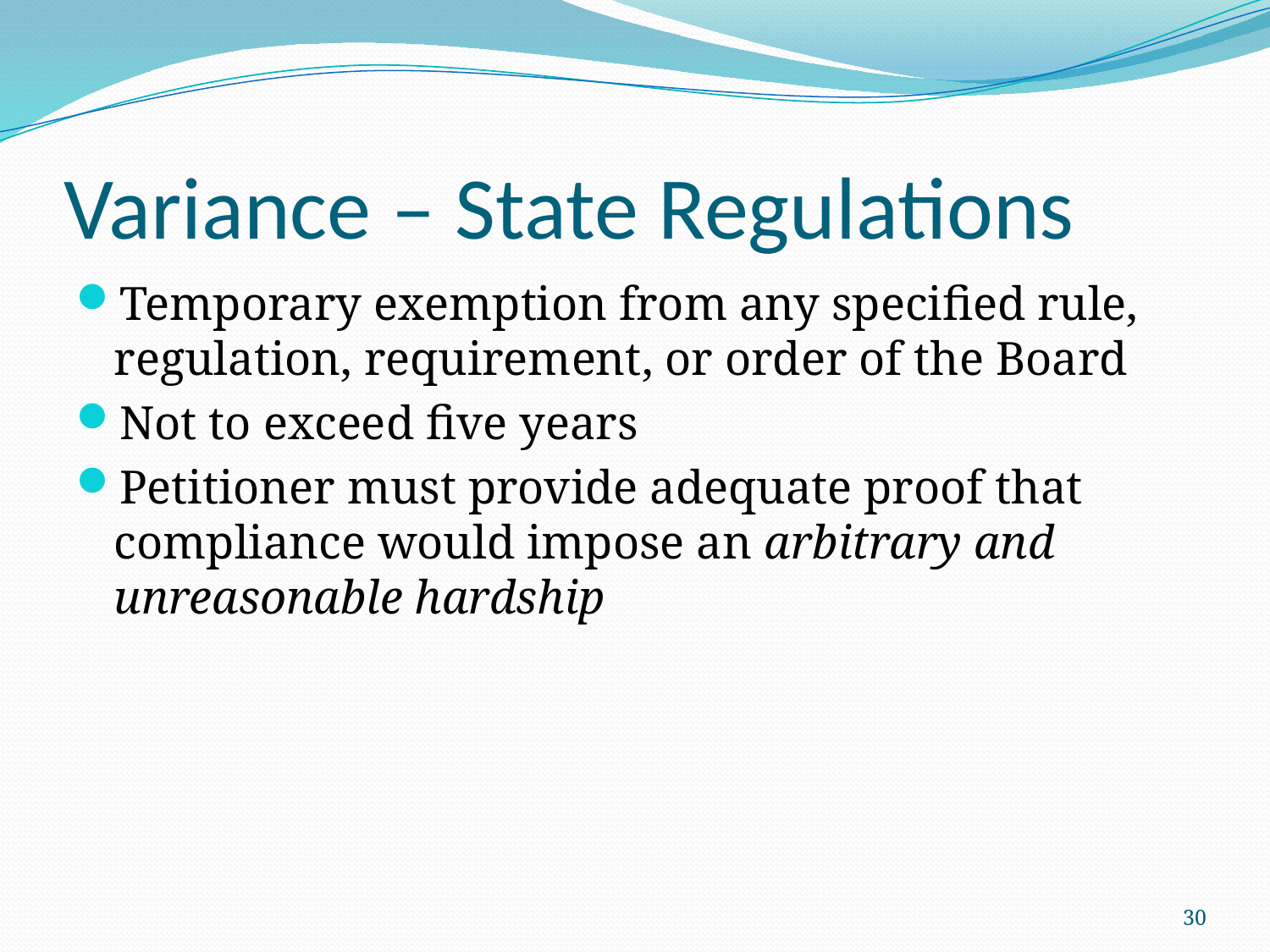

# Variance – State Regulations
Temporary exemption from any specified rule, regulation, requirement, or order of the Board
Not to exceed five years
Petitioner must provide adequate proof that compliance would impose an arbitrary and unreasonable hardship
30